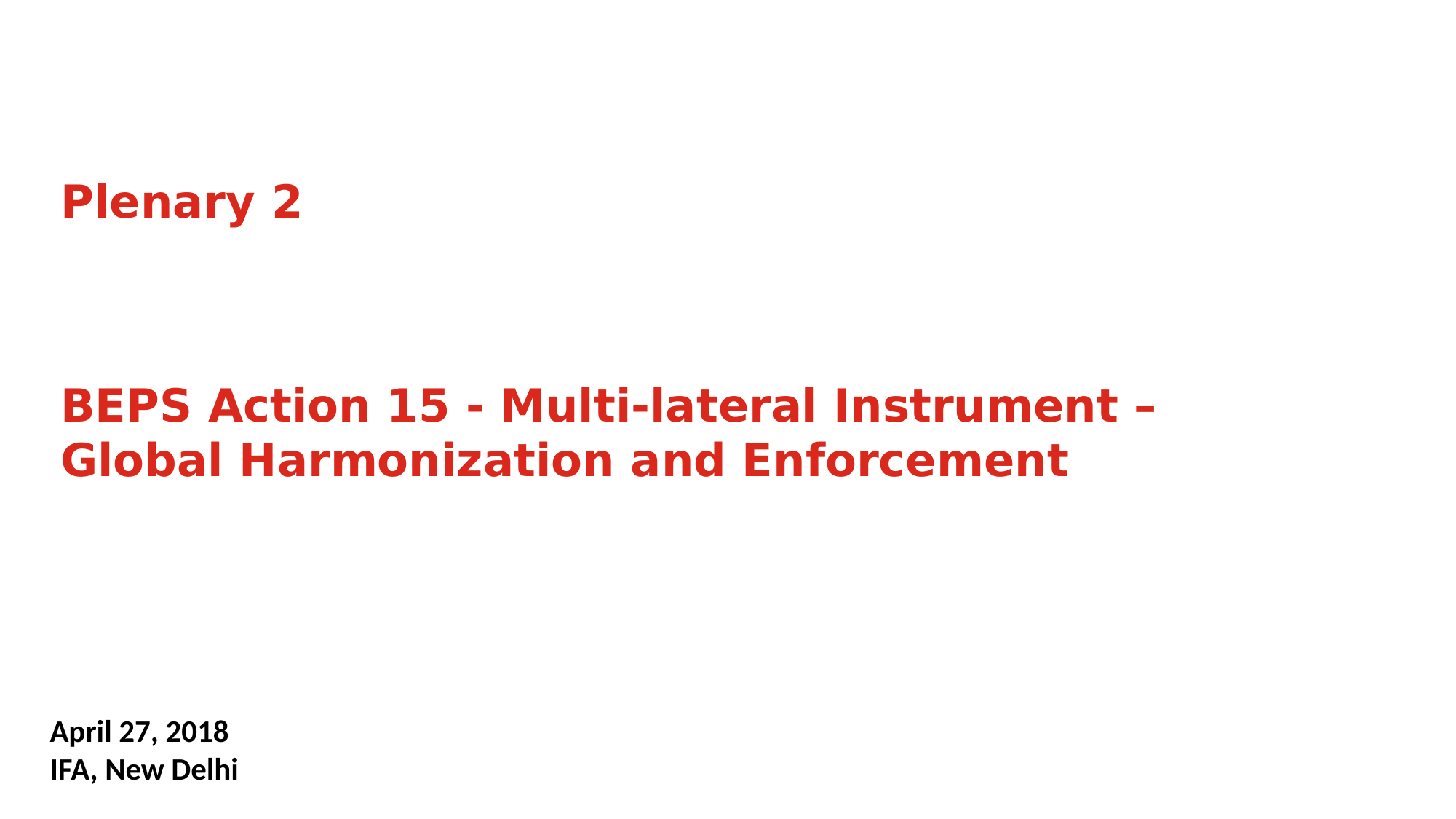

Plenary 2
BEPS Action 15 - Multi-lateral Instrument –
Global Harmonization and Enforcement
April 27, 2018
IFA, New Delhi